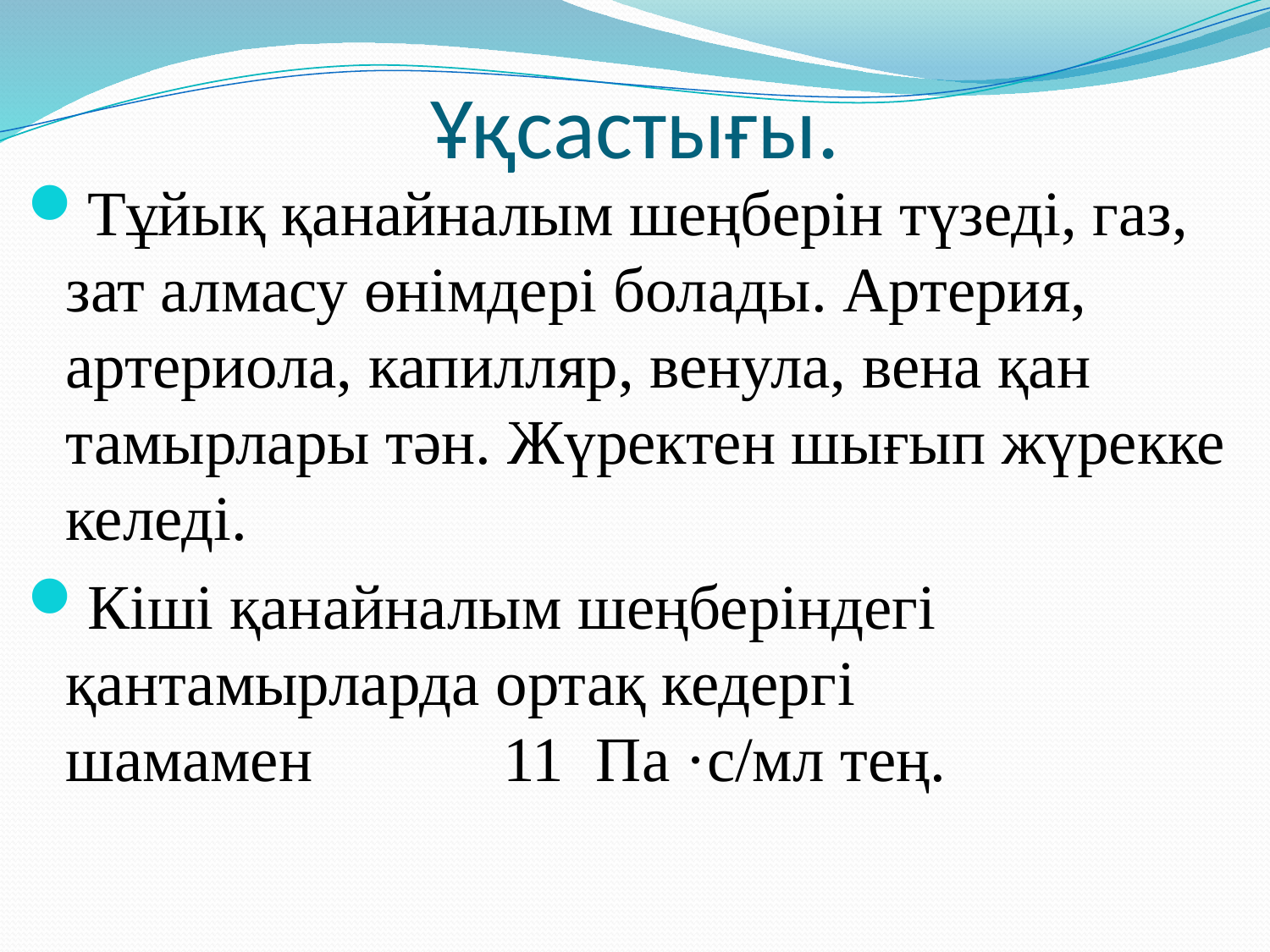

# Ұқсастығы.
Тұйық қанайналым шеңберін түзеді, газ, зат алмасу өнімдері болады. Артерия, артериола, капилляр, венула, вена қан тамырлары тән. Жүректен шығып жүрекке келеді.
Кіші қанайналым шеңберіндегі қантамырларда ортақ кедергi шамамен            11  Па ·с/мл тең.